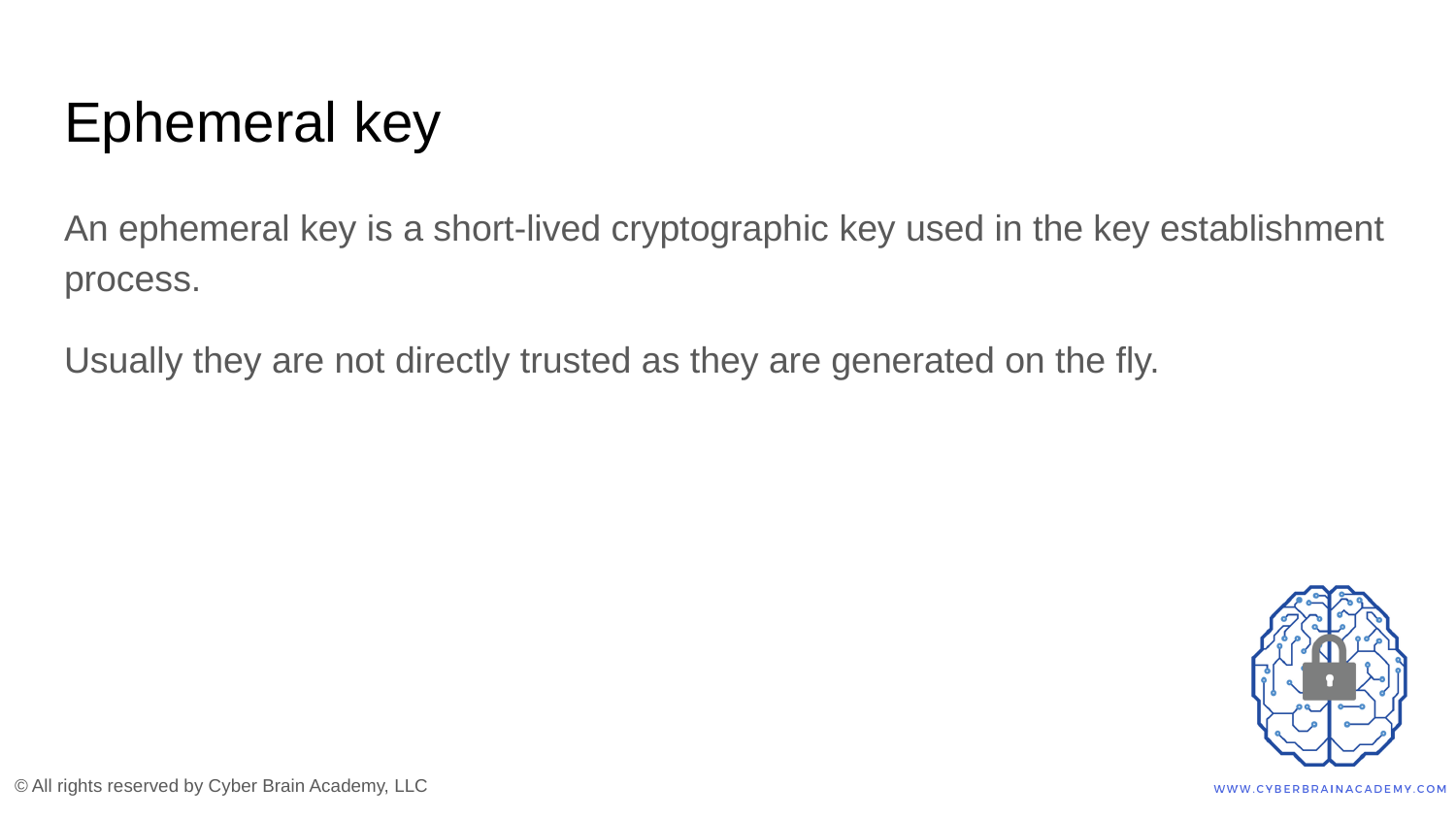

# Ephemeral key
An ephemeral key is a short-lived cryptographic key used in the key establishment process.
Usually they are not directly trusted as they are generated on the fly.